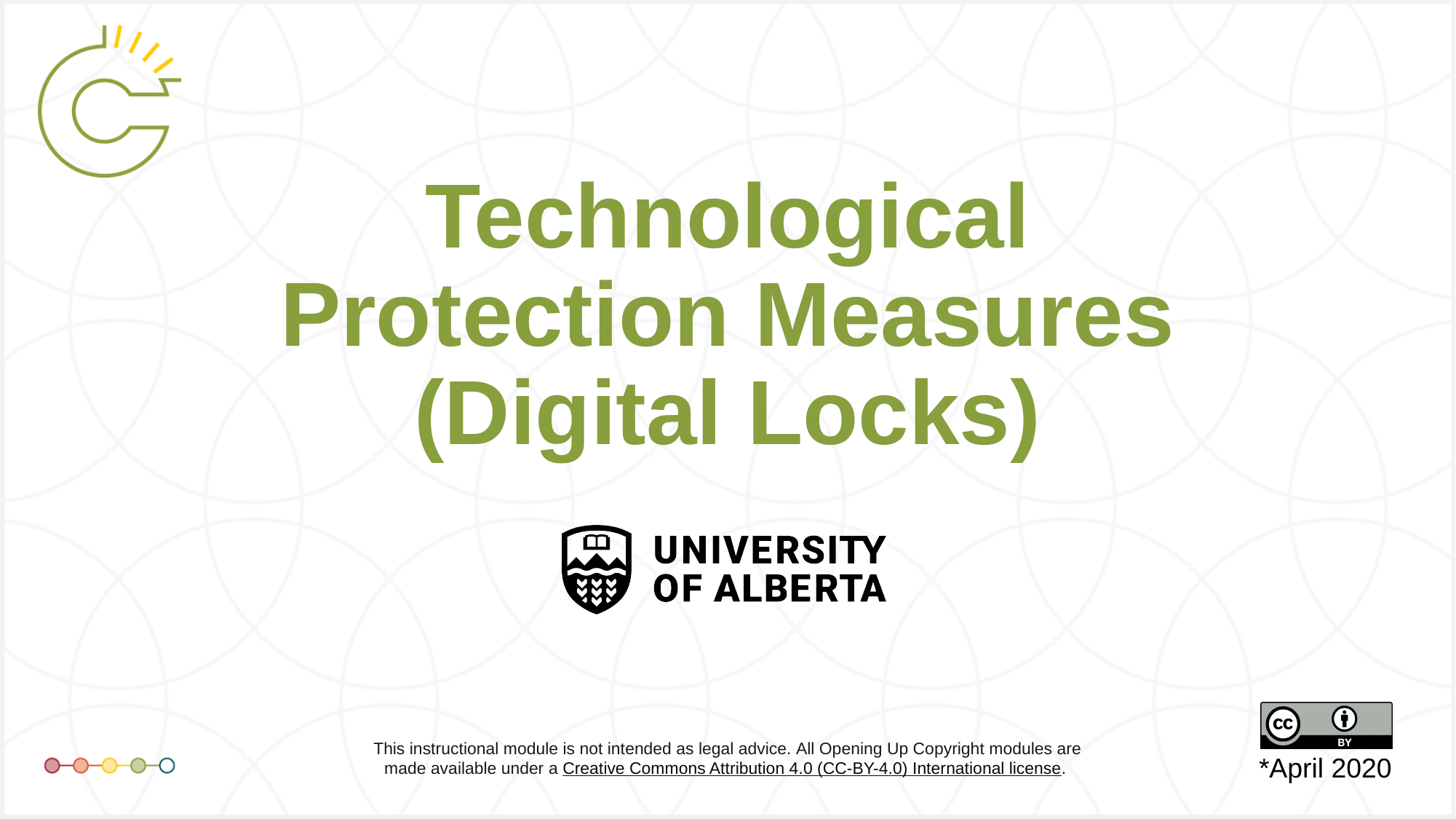

# Technological Protection Measures (Digital Locks)

*April 2020